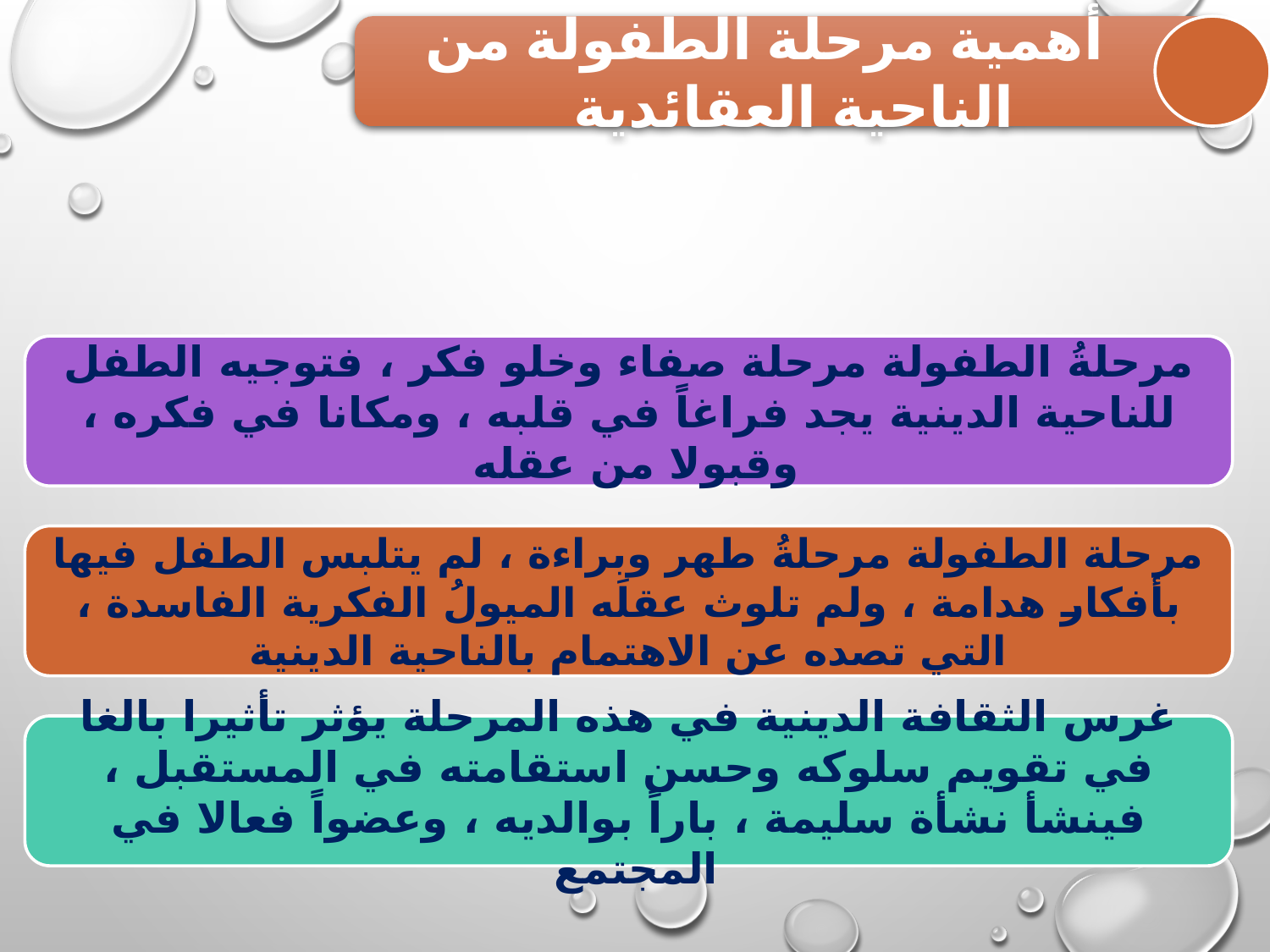

أهمية مرحلة الطفولة من الناحية العقائدية

مرحلةُ الطفولة مرحلة صفاء وخلو فكر ، فتوجيه الطفل للناحية الدينية يجد فراغاً في قلبه ، ومكانا في فكره ، وقبولا من عقله
مرحلة الطفولة مرحلةُ طهر وبراءة ، لم يتلبس الطفل فيها بأفكار هدامة ، ولم تلوث عقلَه الميولُ الفكرية الفاسدة ، التي تصده عن الاهتمام بالناحية الدينية
غرس الثقافة الدينية في هذه المرحلة يؤثر تأثيرا بالغا في تقويم سلوكه وحسن استقامته في المستقبل ، فينشأ نشأة سليمة ، باراً بوالديه ، وعضواً فعالا في المجتمع